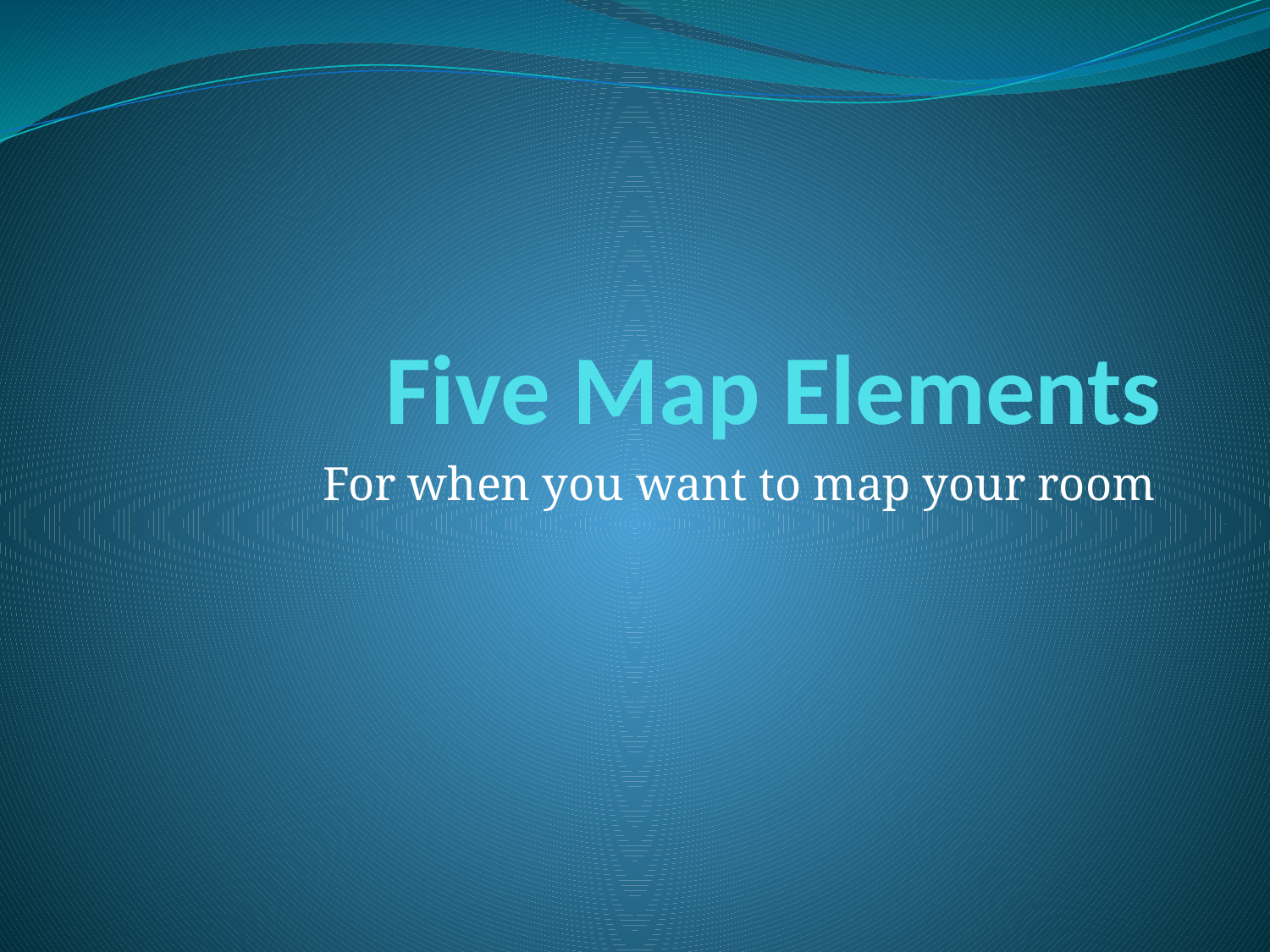

# Five Map Elements
For when you want to map your room